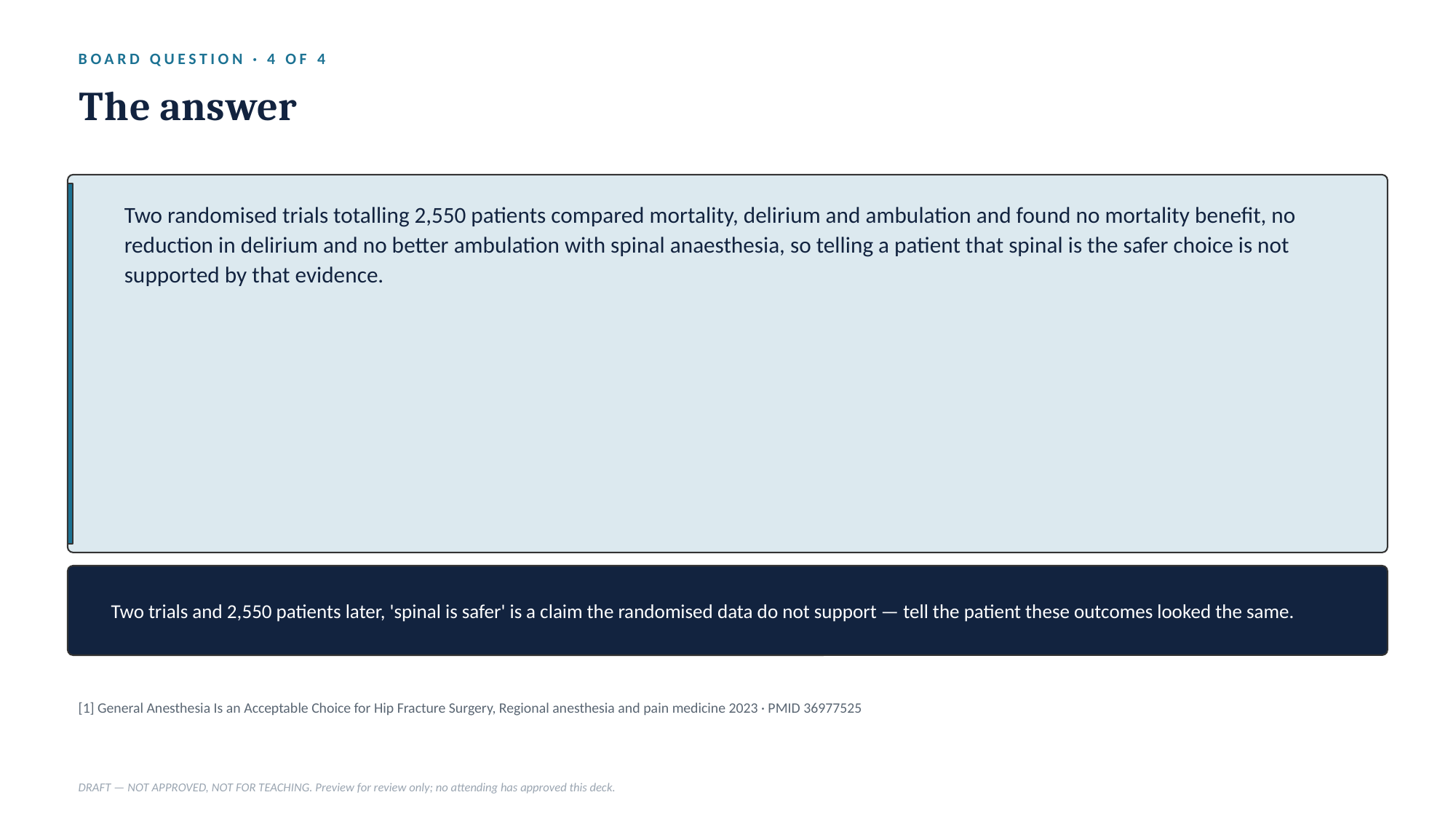

BOARD QUESTION · 4 OF 4
The answer

Two randomised trials totalling 2,550 patients compared mortality, delirium and ambulation and found no mortality benefit, no reduction in delirium and no better ambulation with spinal anaesthesia, so telling a patient that spinal is the safer choice is not supported by that evidence.

Two trials and 2,550 patients later, 'spinal is safer' is a claim the randomised data do not support — tell the patient these outcomes looked the same.
[1] General Anesthesia Is an Acceptable Choice for Hip Fracture Surgery, Regional anesthesia and pain medicine 2023 · PMID 36977525
DRAFT — NOT APPROVED, NOT FOR TEACHING. Preview for review only; no attending has approved this deck.